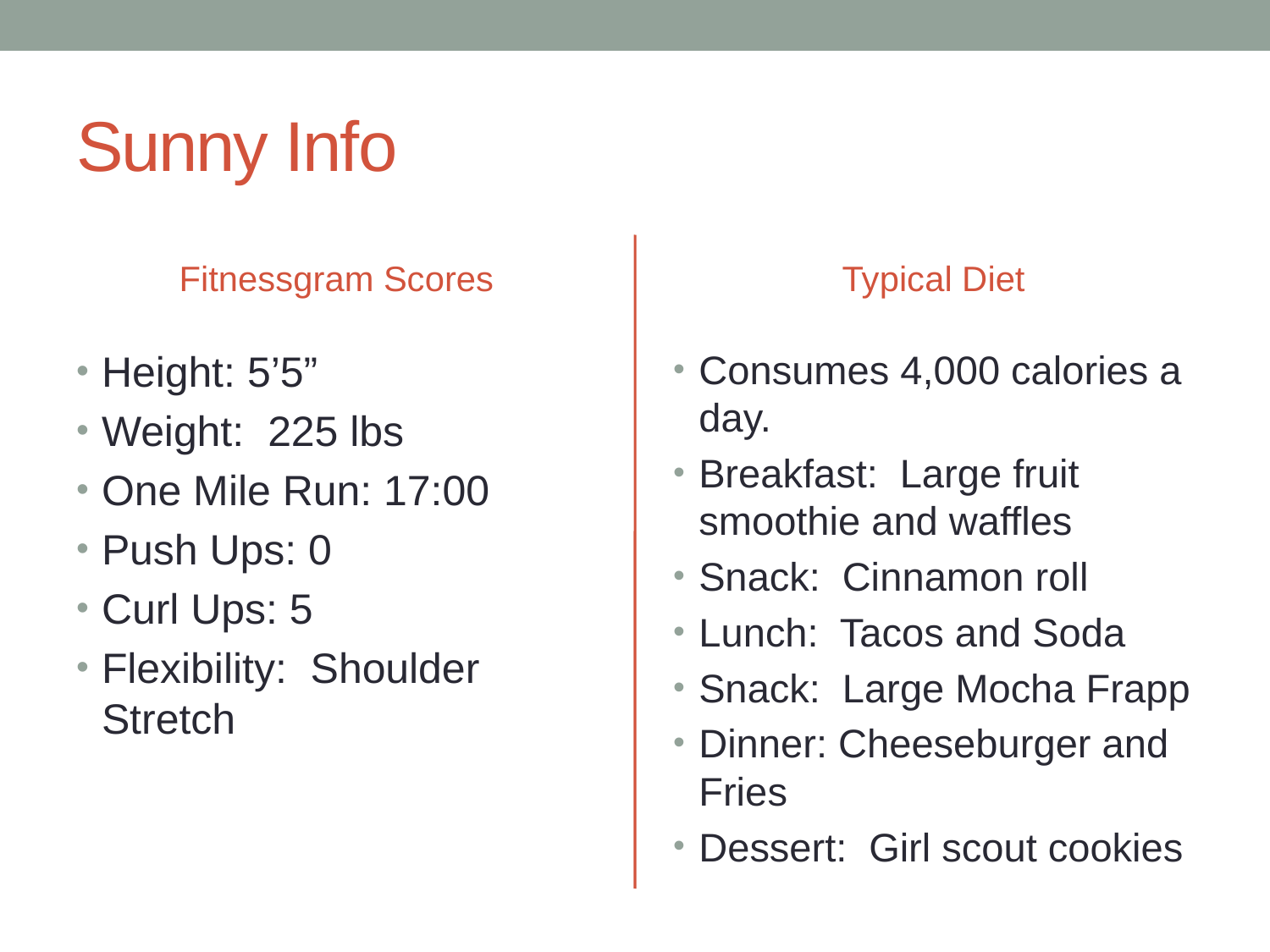

# Sunny Info
Fitnessgram Scores
Typical Diet
Height: 5’5”
Weight:  225 lbs
One Mile Run: 17:00
Push Ups: 0
Curl Ups: 5
Flexibility:  Shoulder Stretch
Consumes 4,000 calories a day.
Breakfast:  Large fruit smoothie and waffles
Snack:  Cinnamon roll
Lunch:  Tacos and Soda
Snack:  Large Mocha Frapp
Dinner: Cheeseburger and Fries
Dessert:  Girl scout cookies